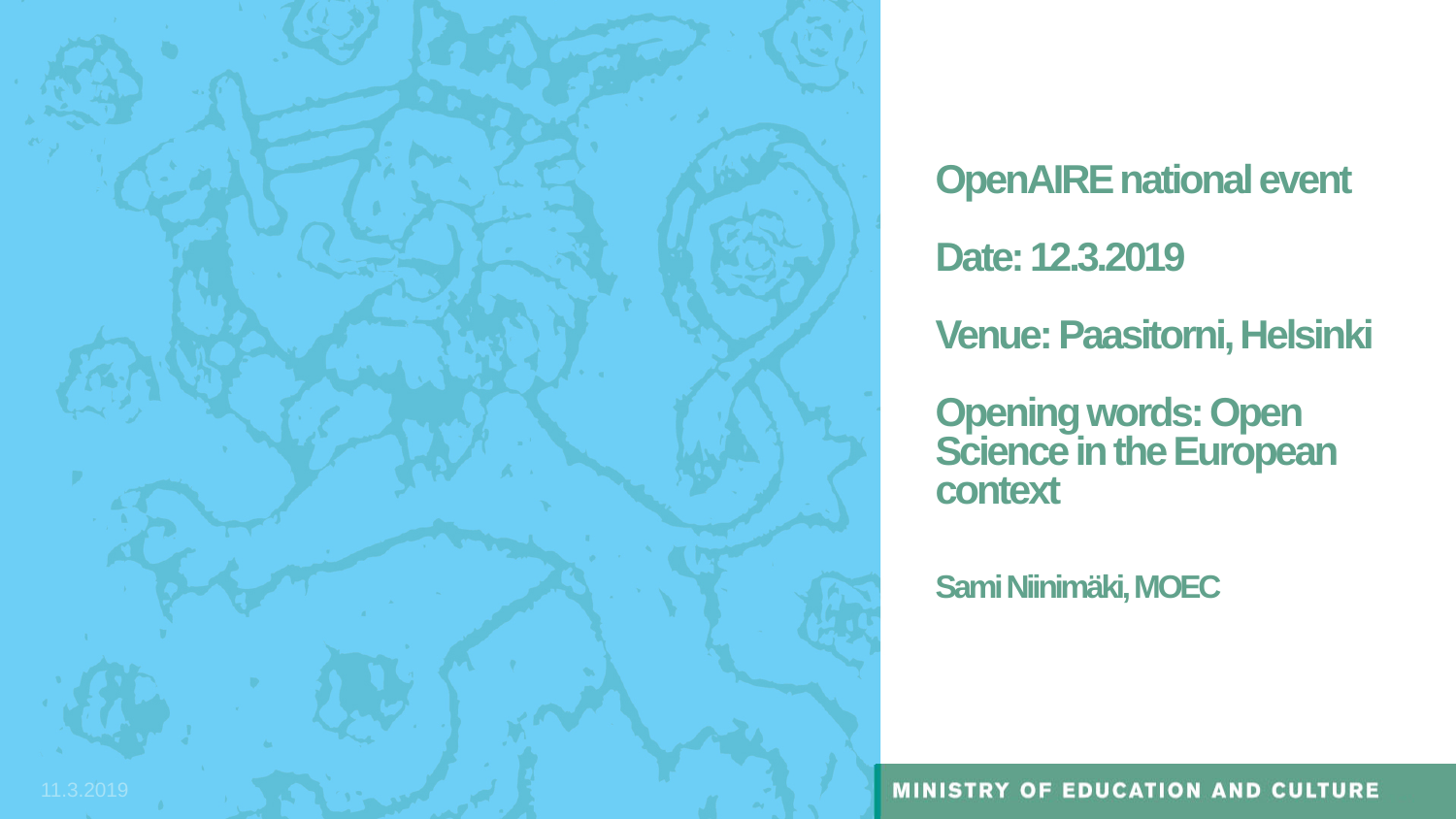

# OpenAIRE national event Date: 12.3.2019 Venue: Paasitorni, Helsinki Opening words: Open Science in the European context Sami Niinimäki, MOEC

11.3.2019
1